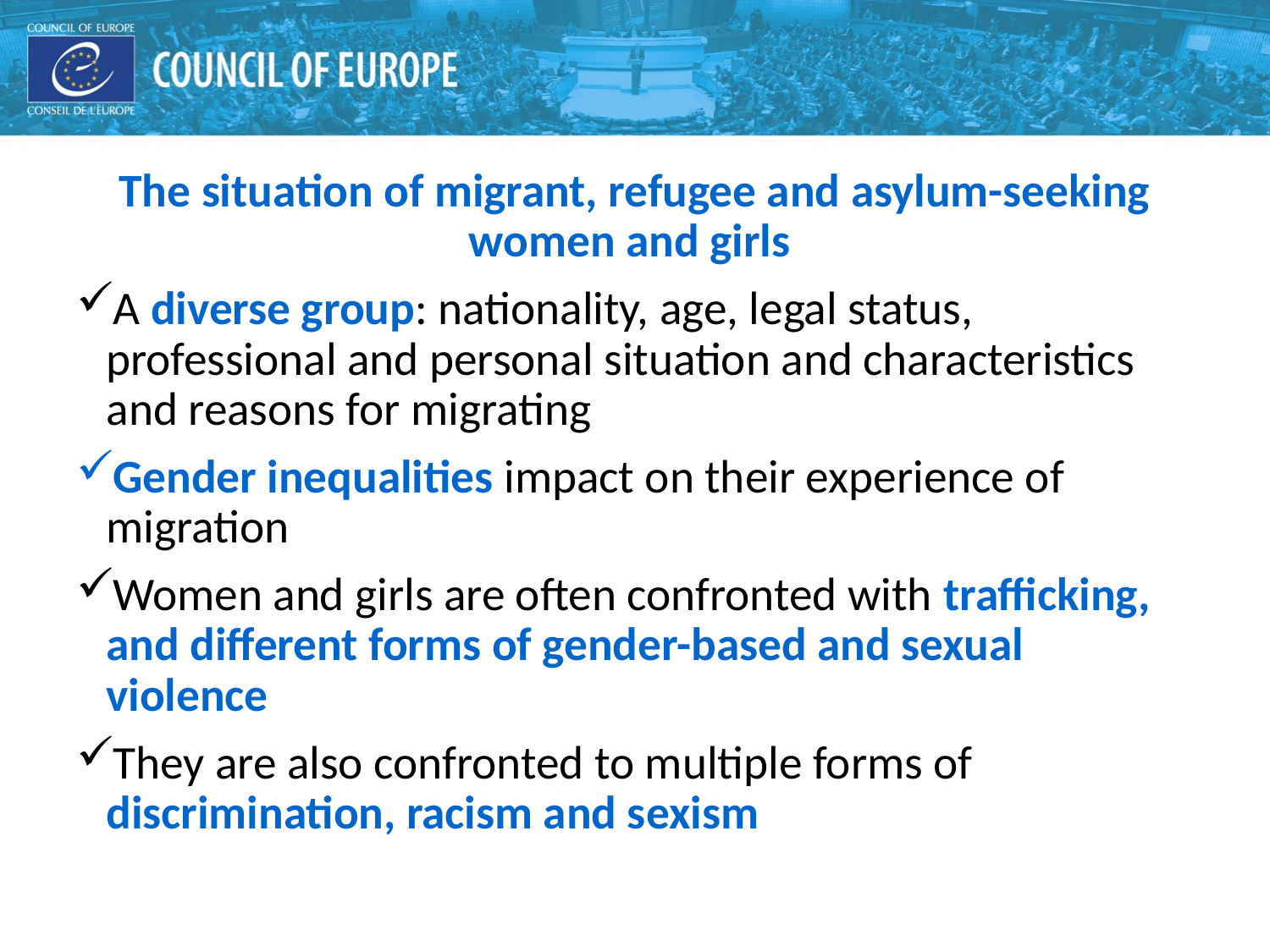

The situation of migrant, refugee and asylum-seeking women and girls
A diverse group: nationality, age, legal status, professional and personal situation and characteristics and reasons for migrating
Gender inequalities impact on their experience of migration
Women and girls are often confronted with trafficking, and different forms of gender-based and sexual violence
They are also confronted to multiple forms of discrimination, racism and sexism